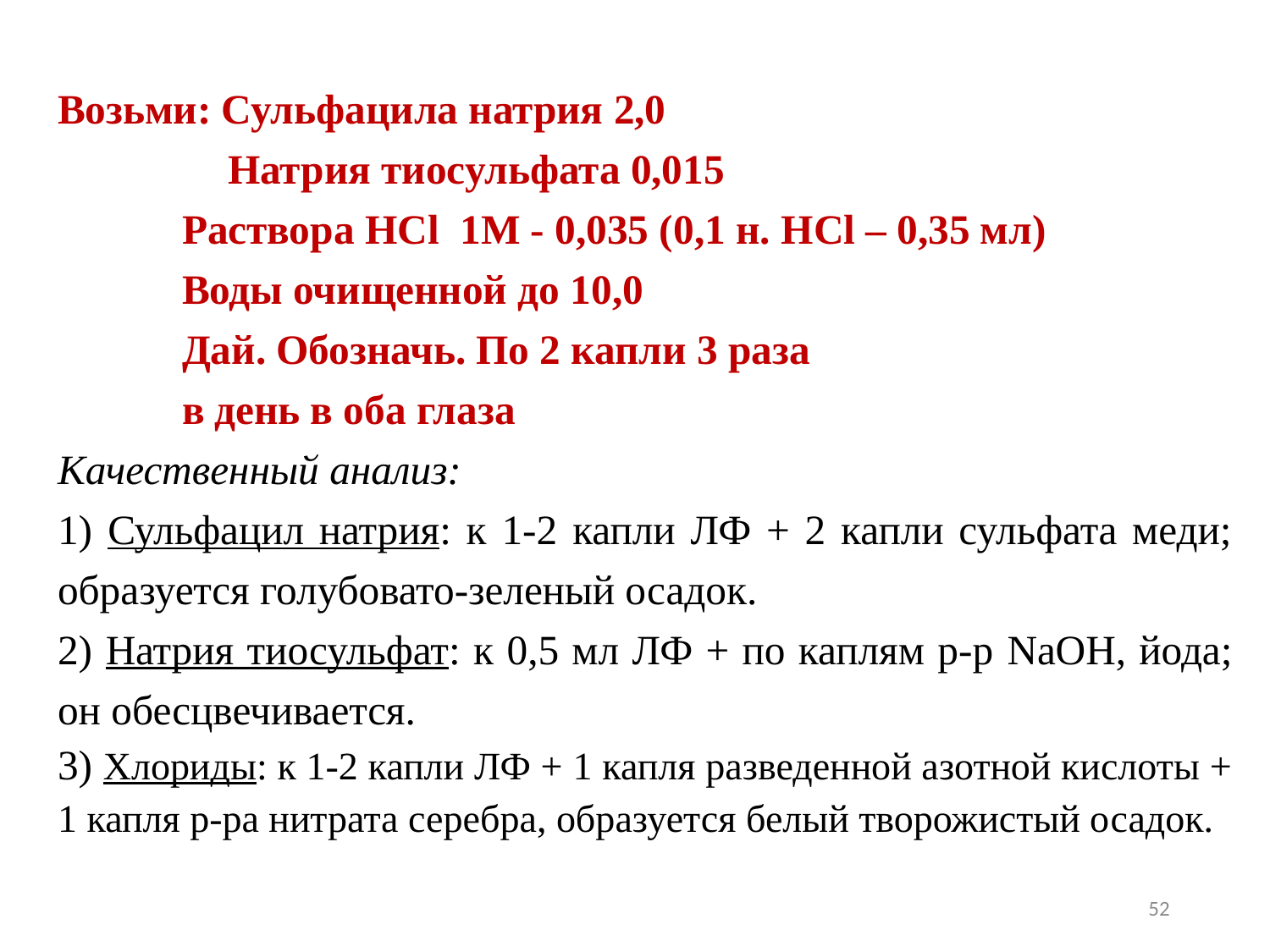

Возьми: Сульфацила натрия 2,0
Натрия тиосульфата 0,015
            Раствора HCl  1М - 0,035 (0,1 н. HCl – 0,35 мл)
            Воды очищенной до 10,0
            Дай. Обозначь. По 2 капли 3 раза
            в день в оба глаза
Качественный анализ:
1) Сульфацил натрия: к 1-2 капли ЛФ + 2 капли сульфата меди; образуется голубовато-зеленый осадок.
2) Натрия тиосульфат: к 0,5 мл ЛФ + по каплям р-р NaOH, йода; он обесцвечивается.
3) Хлориды: к 1-2 капли ЛФ + 1 капля разведенной азотной кислоты + 1 капля р-ра нитрата серебра, образуется белый творожистый осадок.

52